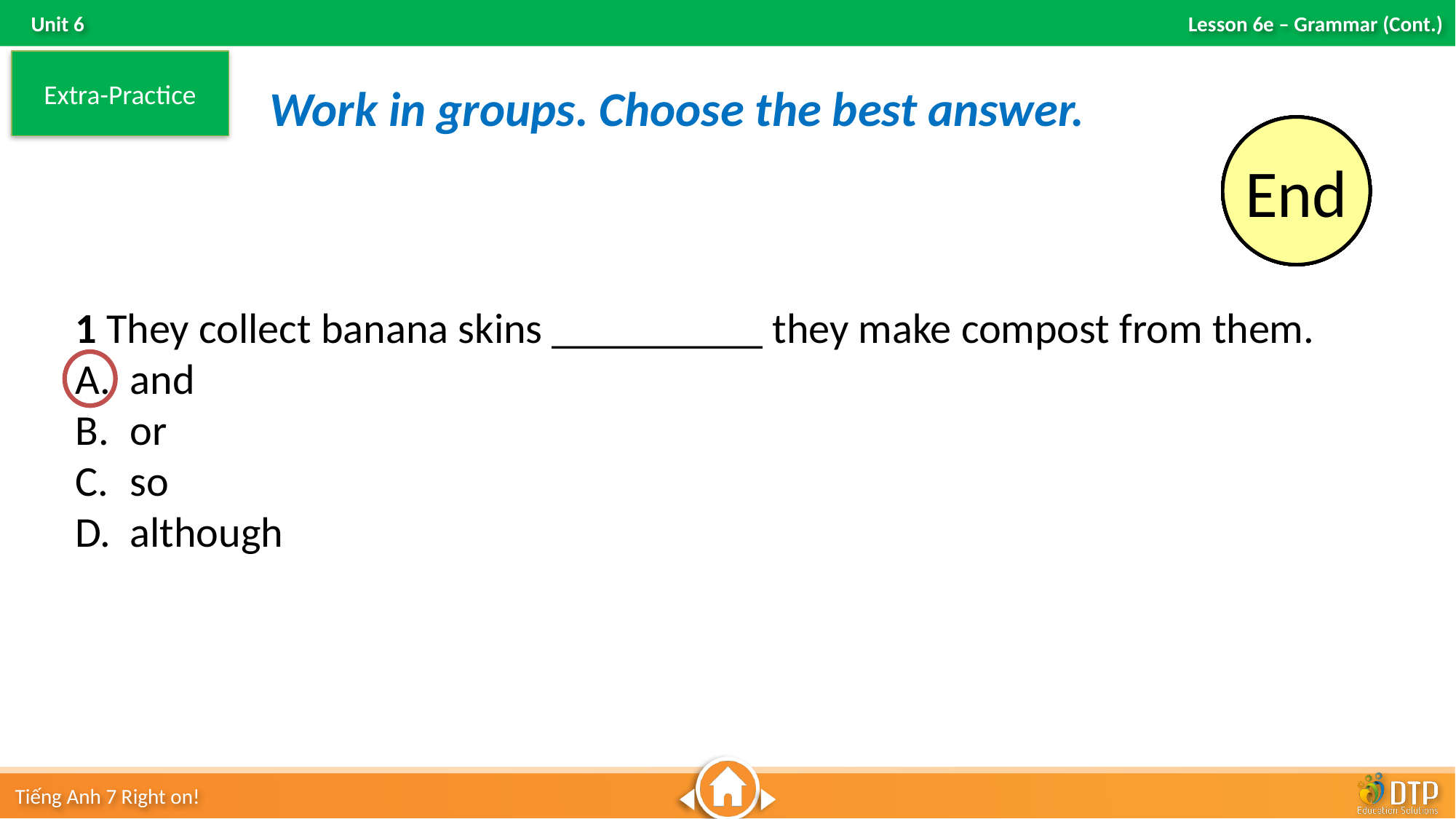

Extra-Practice
Work in groups. Choose the best answer.
10
9
8
7
6
5
4
3
2
1
End
1 They collect banana skins __________ they make compost from them.
and
or
so
although